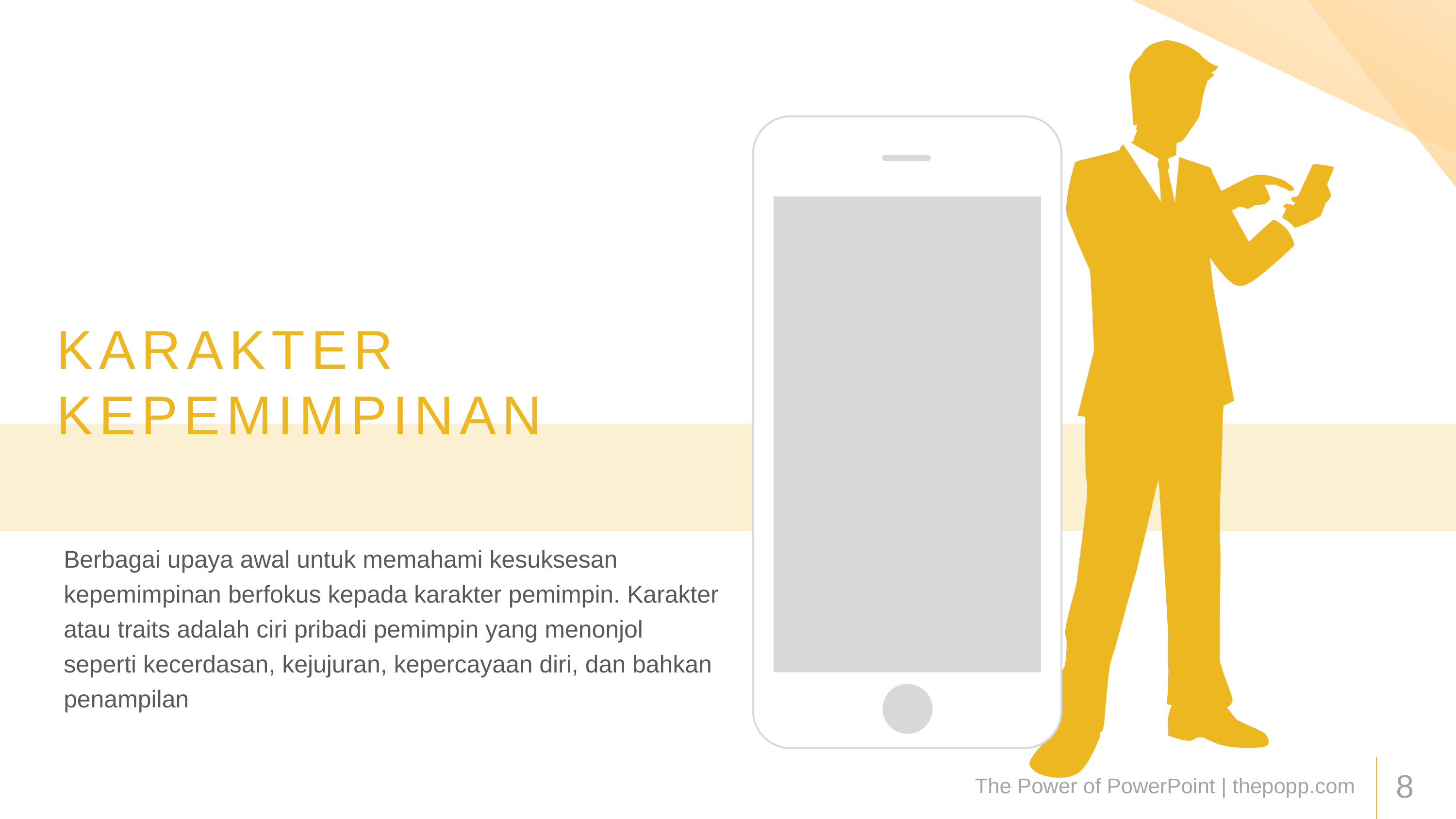

KARAKTER KEPEMIMPINAN

Berbagai upaya awal untuk memahami kesuksesan kepemimpinan berfokus kepada karakter pemimpin. Karakter atau traits adalah ciri pribadi pemimpin yang menonjol seperti kecerdasan, kejujuran, kepercayaan diri, dan bahkan penampilan
The Power of PowerPoint | thepopp.com
8